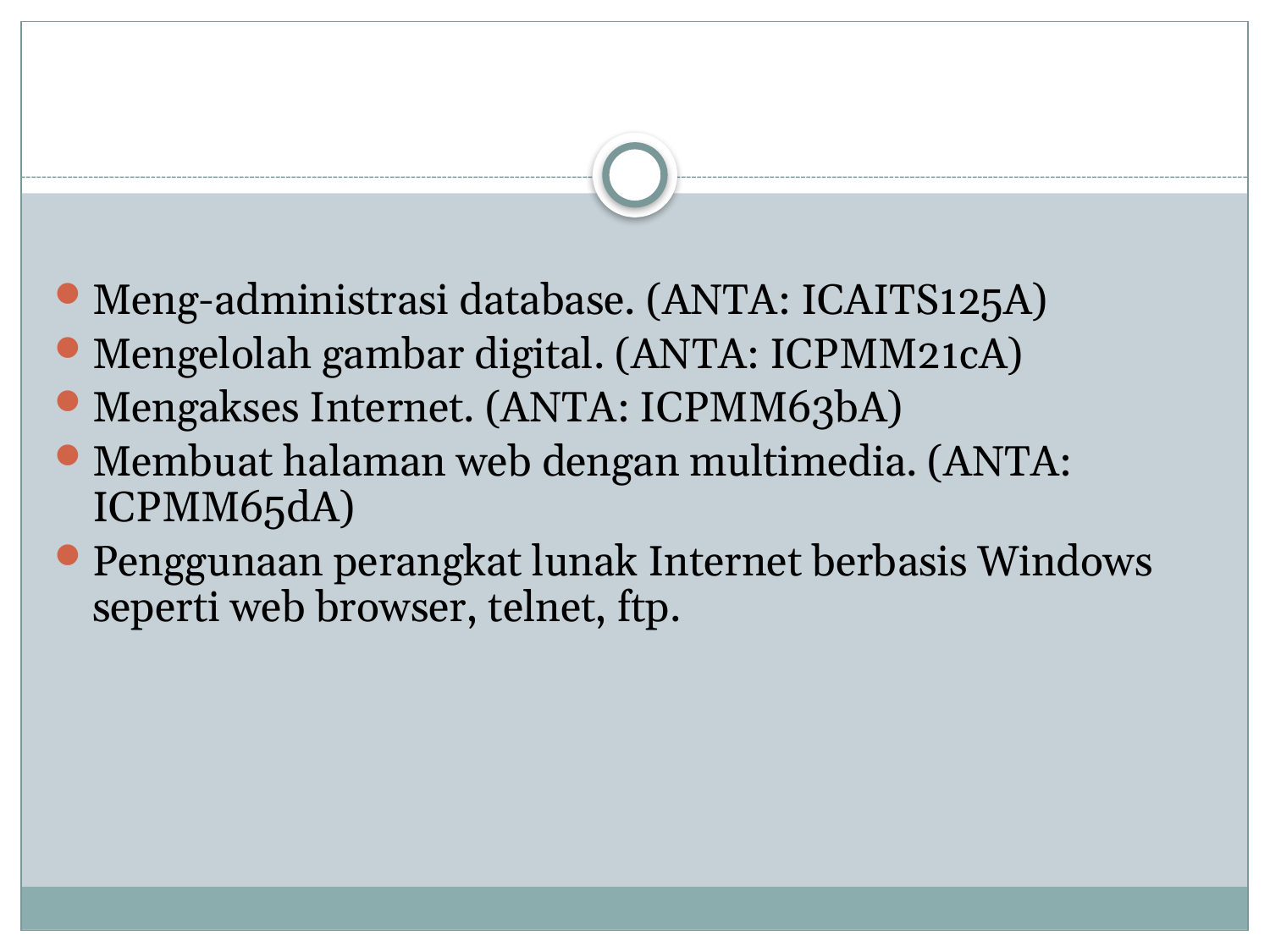

#

Meng-administrasi database. (ANTA: ICAITS125A)
Mengelolah gambar digital. (ANTA: ICPMM21cA)
Mengakses Internet. (ANTA: ICPMM63bA)
Membuat halaman web dengan multimedia. (ANTA: ICPMM65dA)
Penggunaan perangkat lunak Internet berbasis Windows seperti web browser, telnet, ftp.